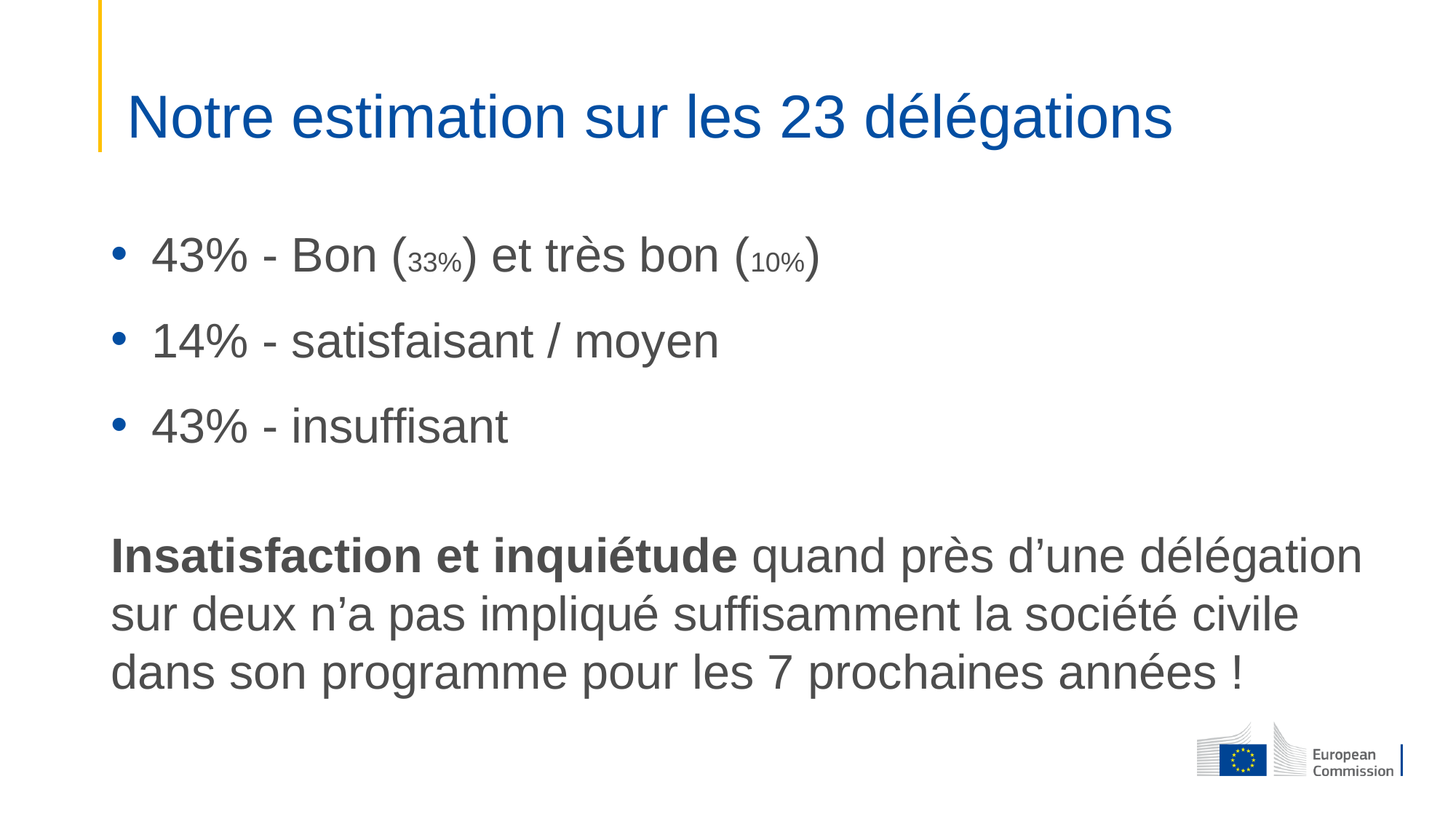

# Notre estimation sur les 23 délégations
 43% - Bon (33%) et très bon (10%)
 14% - satisfaisant / moyen
 43% - insuffisant

Insatisfaction et inquiétude quand près d’une délégation sur deux n’a pas impliqué suffisamment la société civile dans son programme pour les 7 prochaines années !